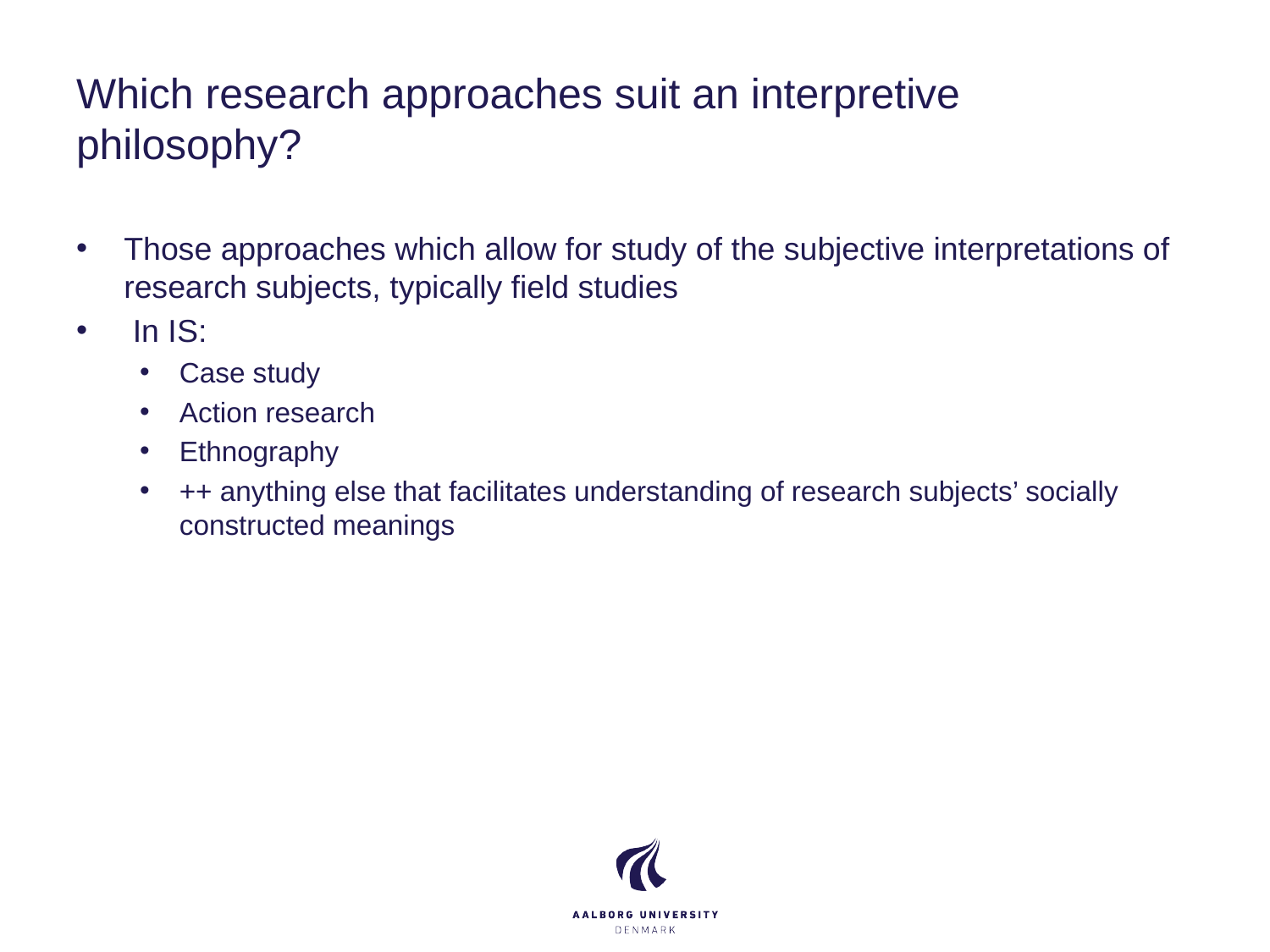

# Which research approaches suit an interpretive philosophy?
Those approaches which allow for study of the subjective interpretations of research subjects, typically field studies
 In IS:
Case study
Action research
Ethnography
++ anything else that facilitates understanding of research subjects’ socially constructed meanings